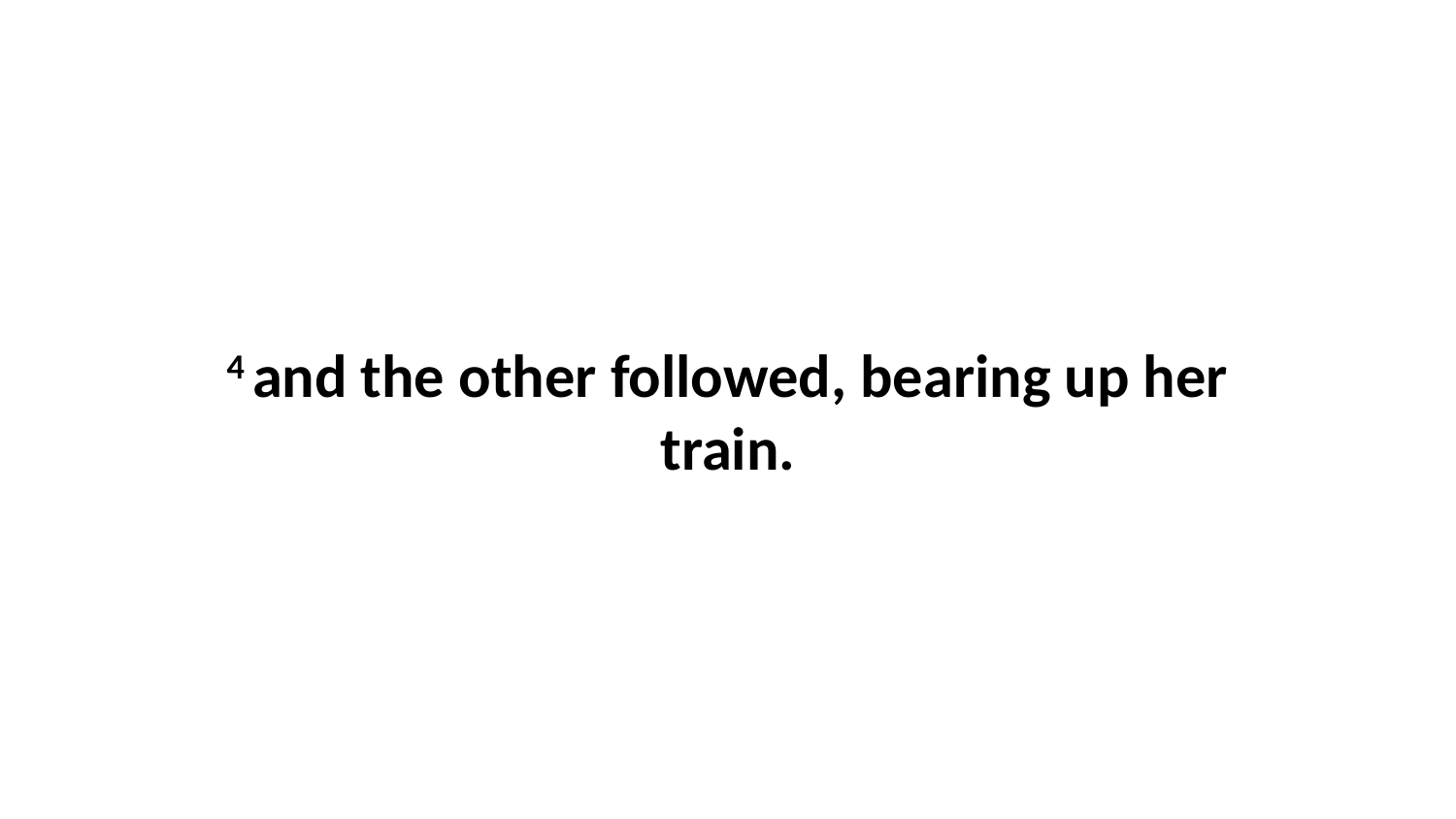

4 and the other followed, bearing up her train.